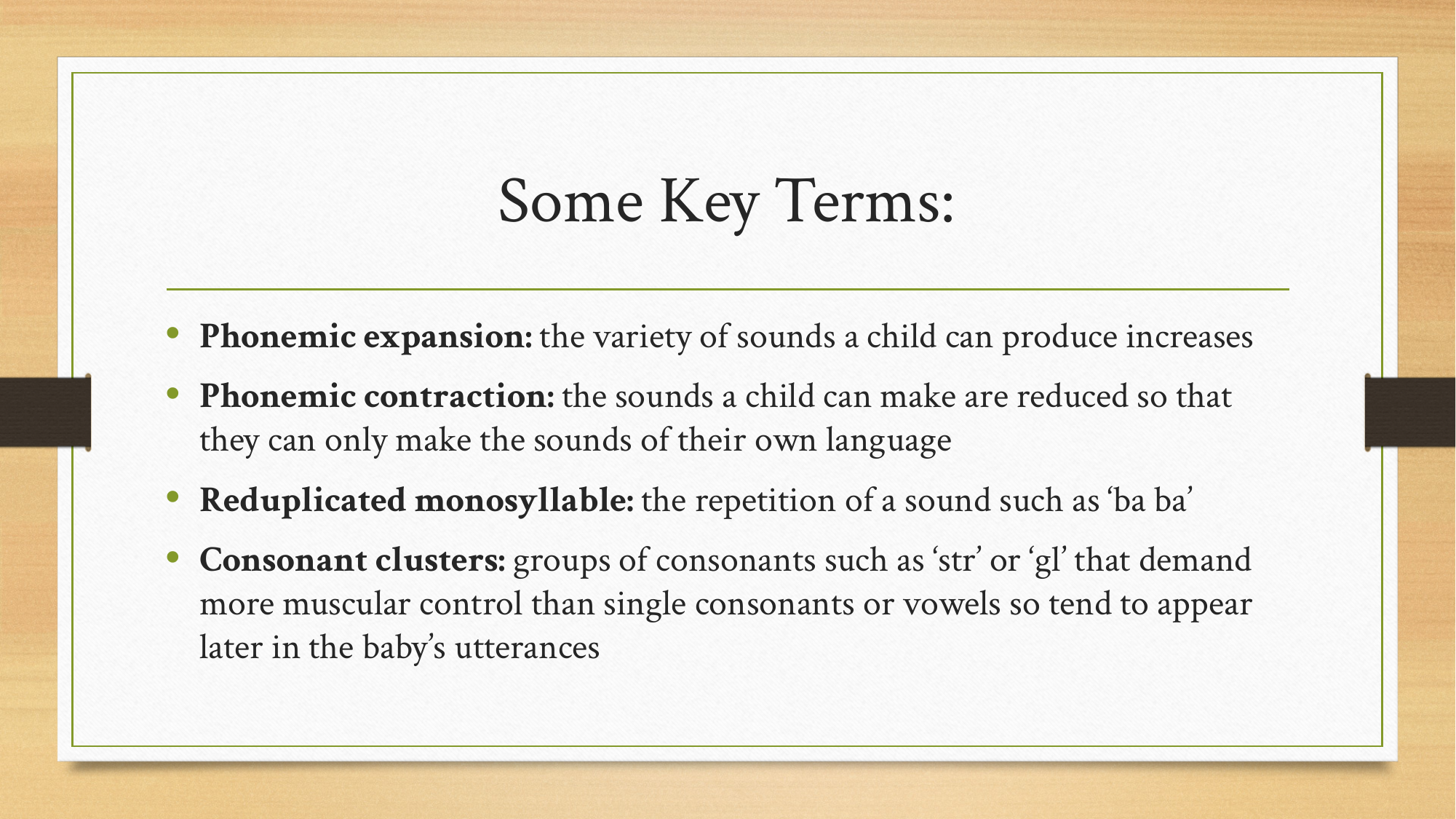

# Some Key Terms:
Phonemic expansion: the variety of sounds a child can produce increases
Phonemic contraction: the sounds a child can make are reduced so that they can only make the sounds of their own language
Reduplicated monosyllable: the repetition of a sound such as ‘ba ba’
Consonant clusters: groups of consonants such as ‘str’ or ‘gl’ that demand more muscular control than single consonants or vowels so tend to appear later in the baby’s utterances